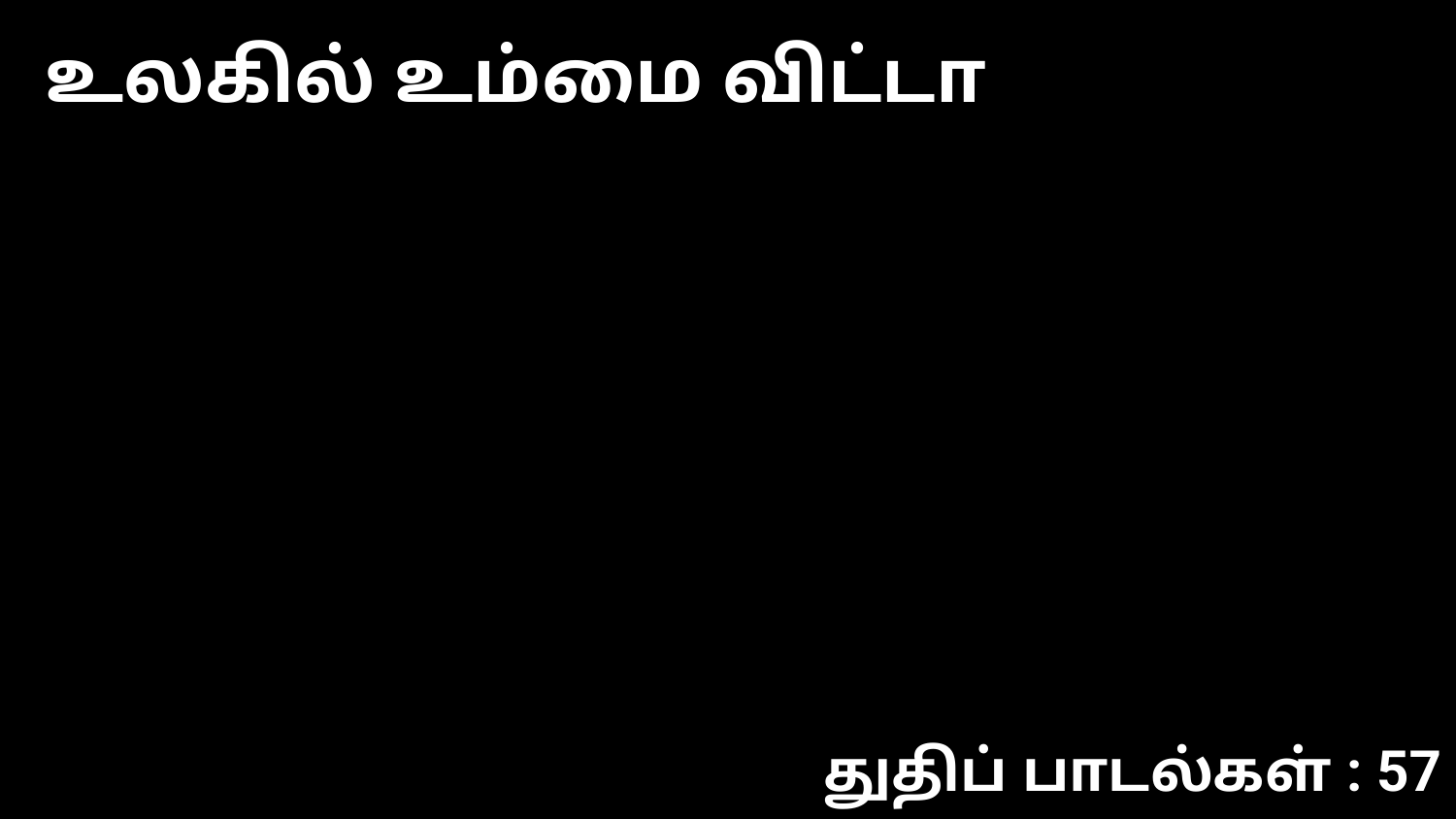

உலகில் உம்மை விட்டா
துதிப் பாடல்கள் : 57